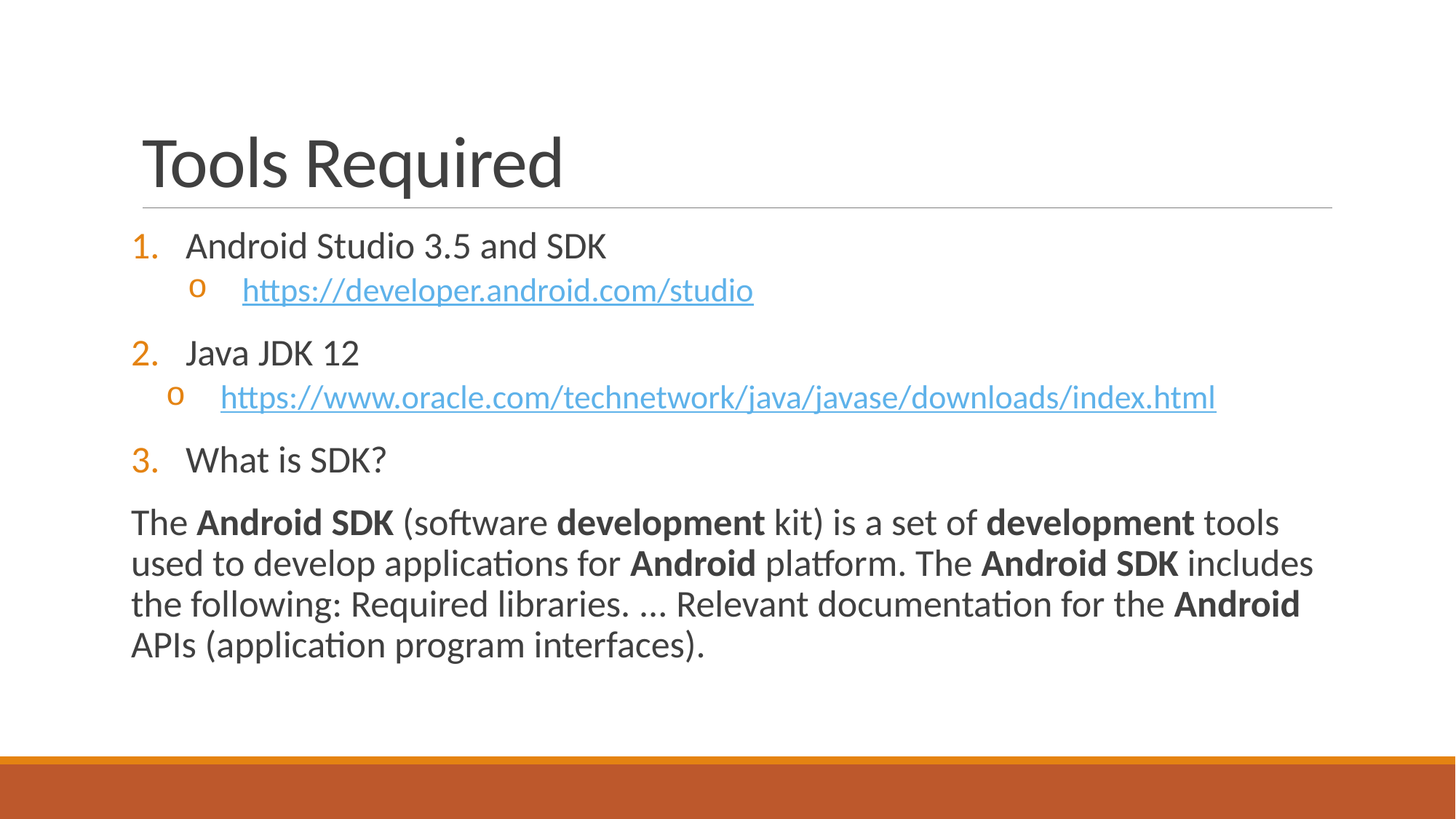

# Tools Required
Android Studio 3.5 and SDK
https://developer.android.com/studio
Java JDK 12
https://www.oracle.com/technetwork/java/javase/downloads/index.html
What is SDK?
The Android SDK (software development kit) is a set of development tools used to develop applications for Android platform. The Android SDK includes the following: Required libraries. ... Relevant documentation for the Android  APIs (application program interfaces).